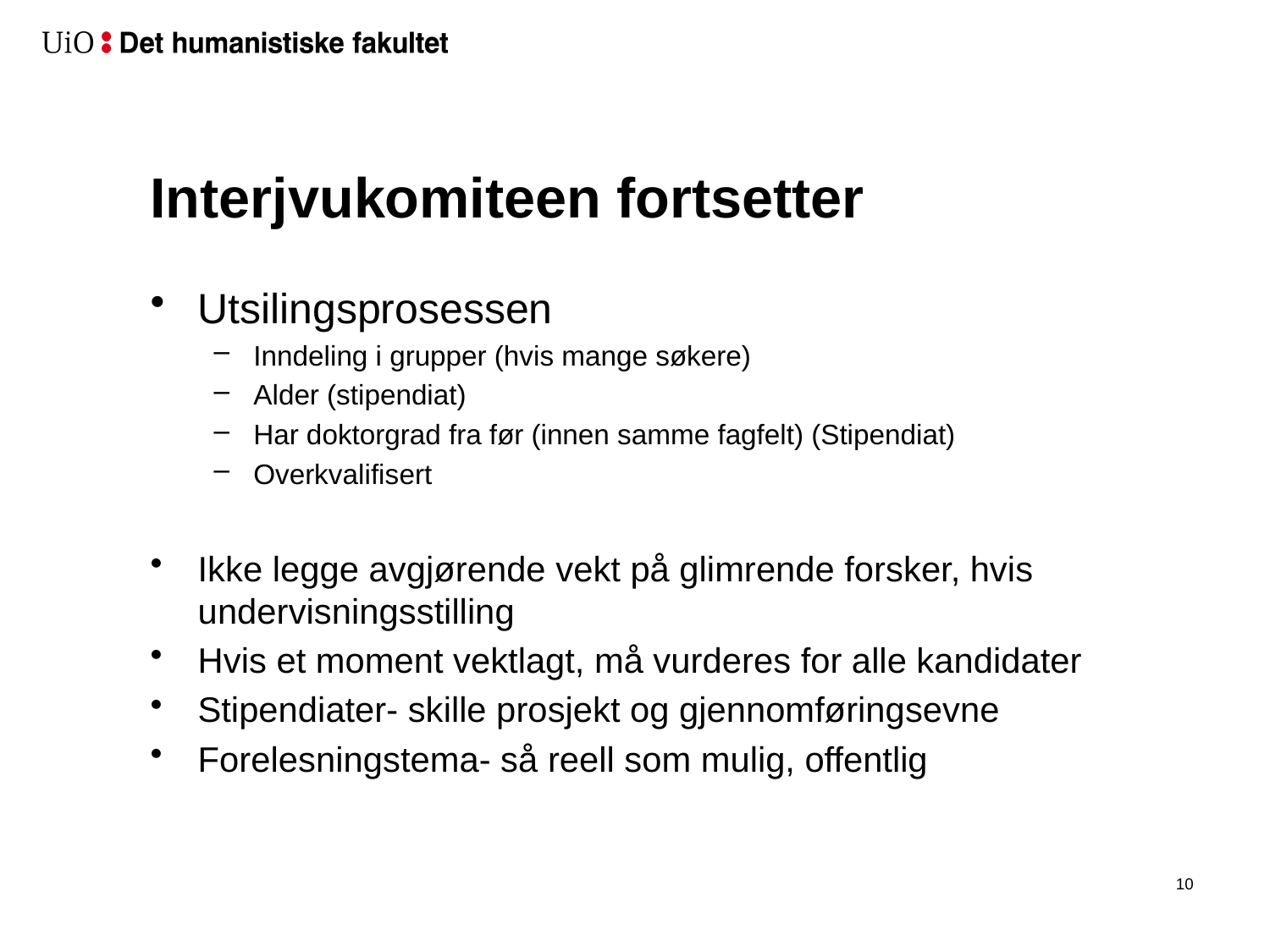

# Interjvukomiteen fortsetter
Utsilingsprosessen
Inndeling i grupper (hvis mange søkere)
Alder (stipendiat)
Har doktorgrad fra før (innen samme fagfelt) (Stipendiat)
Overkvalifisert

Ikke legge avgjørende vekt på glimrende forsker, hvis undervisningsstilling
Hvis et moment vektlagt, må vurderes for alle kandidater
Stipendiater- skille prosjekt og gjennomføringsevne
Forelesningstema- så reell som mulig, offentlig

10